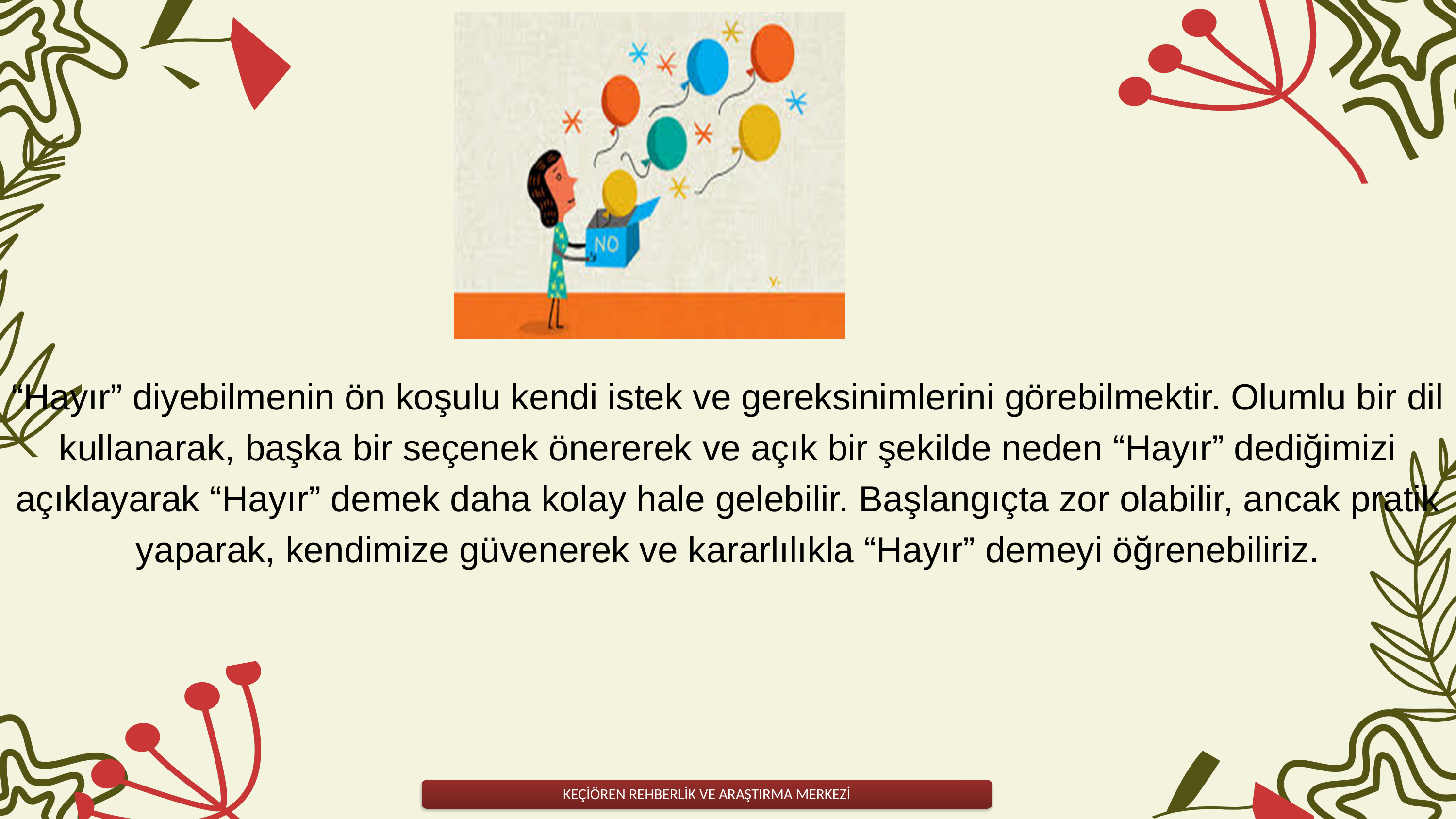

“Hayır” diyebilmenin ön koşulu kendi istek ve gereksinimlerini görebilmektir. Olumlu bir dil kullanarak, başka bir seçenek önererek ve açık bir şekilde neden “Hayır” dediğimizi açıklayarak “Hayır” demek daha kolay hale gelebilir. Başlangıçta zor olabilir, ancak pratik yaparak, kendimize güvenerek ve kararlılıkla “Hayır” demeyi öğrenebiliriz.

KEÇİÖREN REHBERLİK VE ARAŞTIRMA MERKEZİ